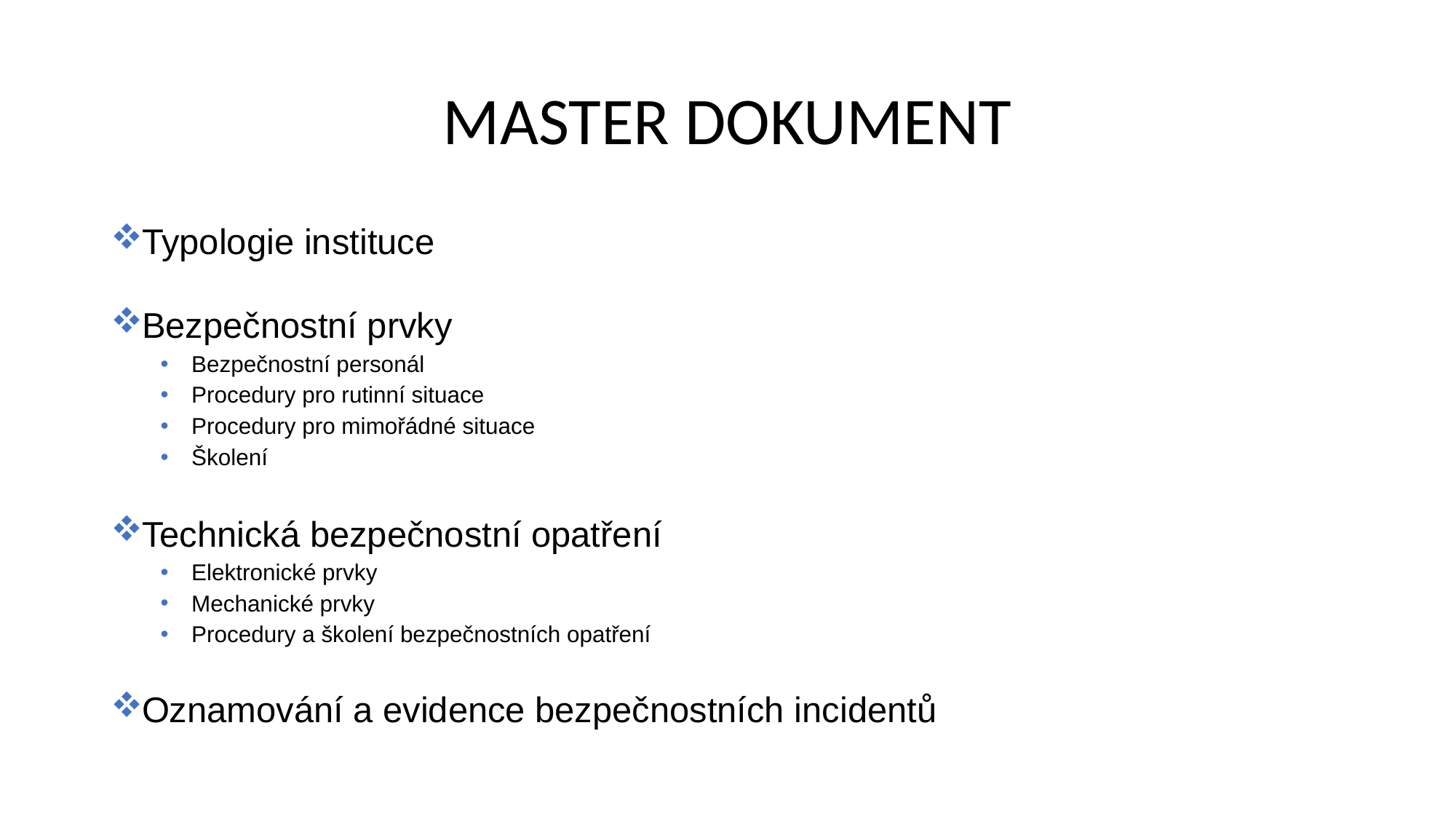

# MASTER DOKUMENT
Typologie instituce

Bezpečnostní prvky
Bezpečnostní personál
Procedury pro rutinní situace
Procedury pro mimořádné situace
Školení

Technická bezpečnostní opatření
Elektronické prvky
Mechanické prvky
Procedury a školení bezpečnostních opatření

Oznamování a evidence bezpečnostních incidentů